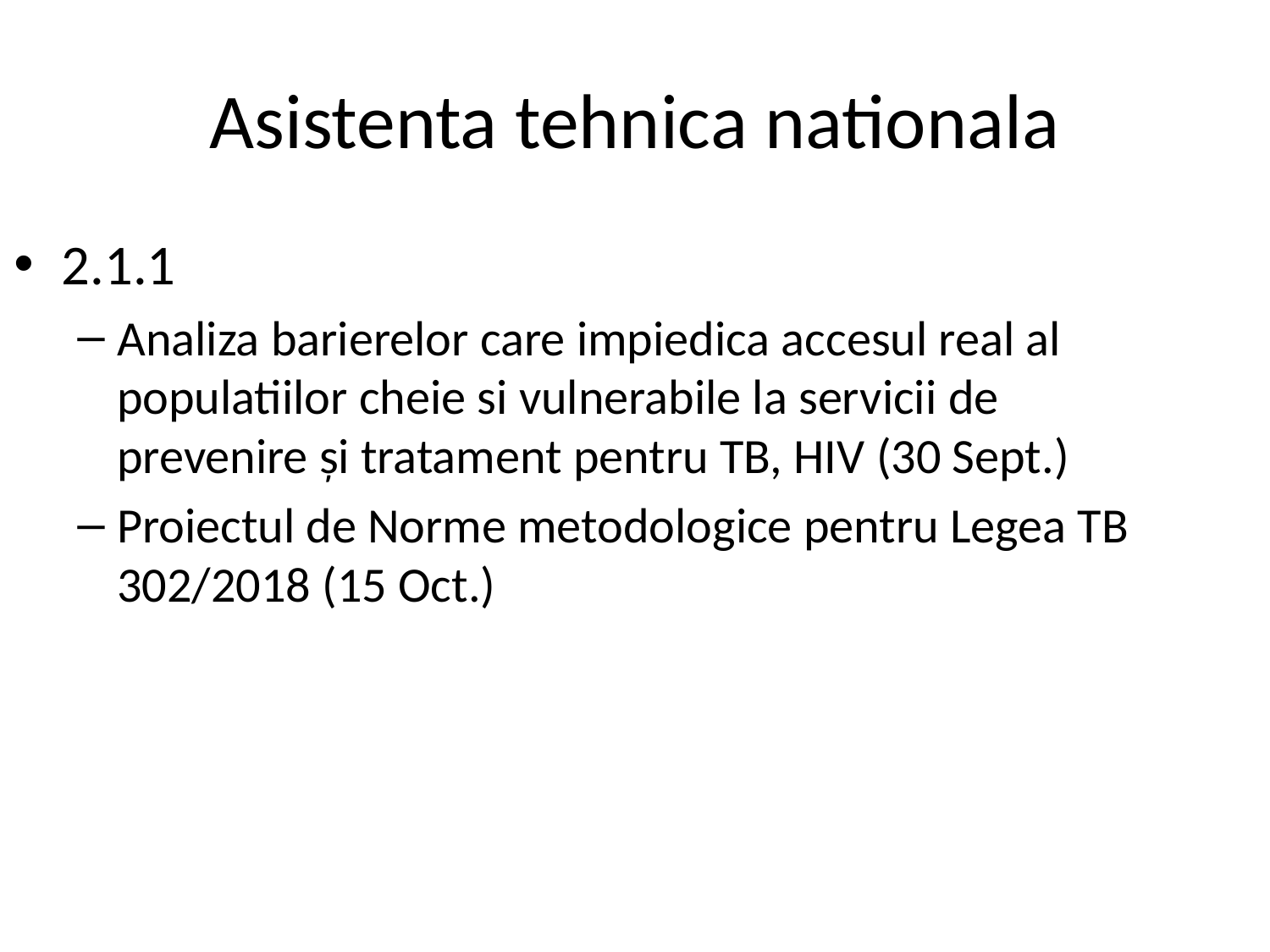

# Asistenta tehnica nationala
2.1.1
Analiza barierelor care impiedica accesul real al populatiilor cheie si vulnerabile la servicii de prevenire și tratament pentru TB, HIV (30 Sept.)
Proiectul de Norme metodologice pentru Legea TB 302/2018 (15 Oct.)